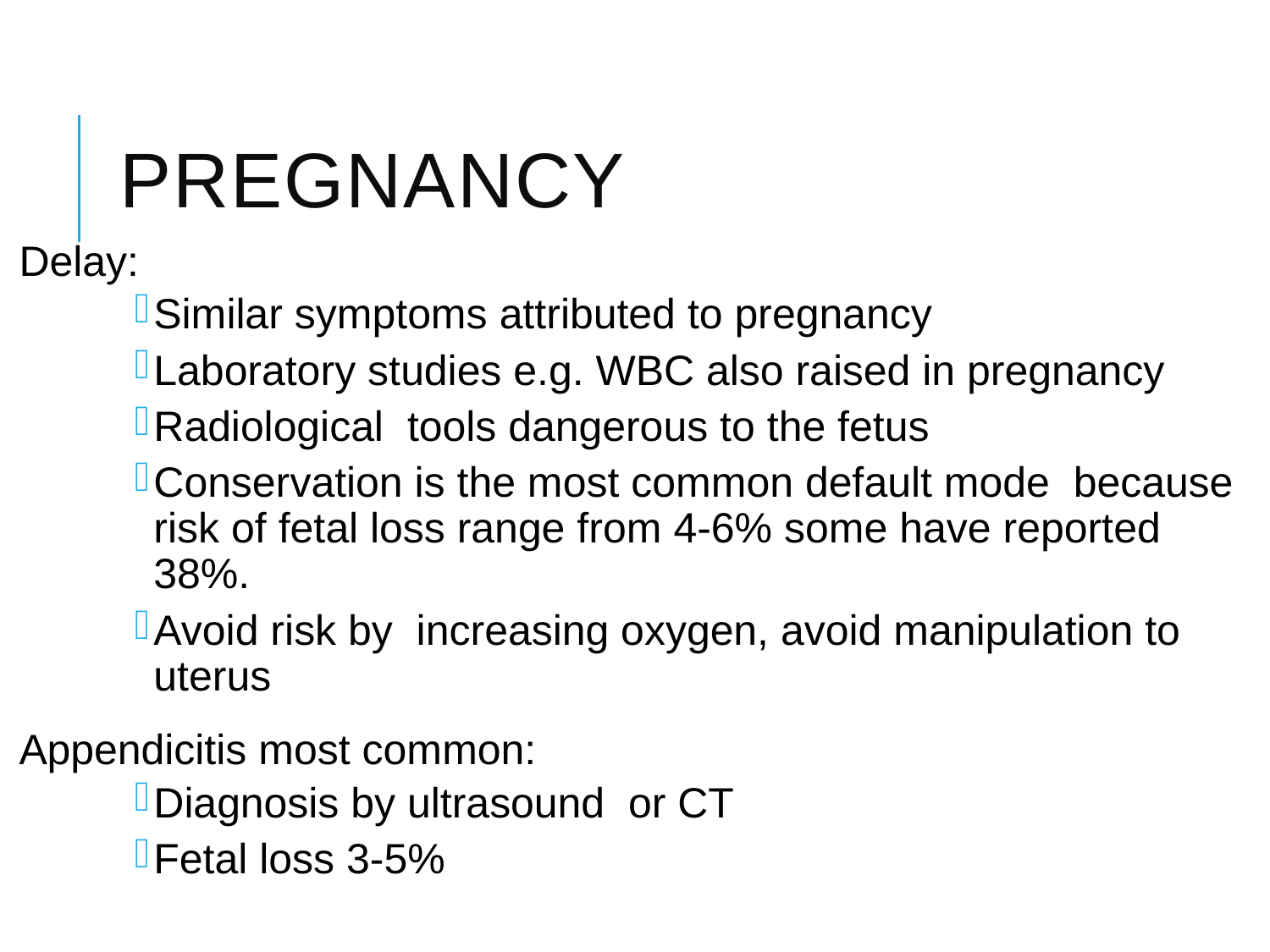

# Pregnancy
Delay:
Similar symptoms attributed to pregnancy
Laboratory studies e.g. WBC also raised in pregnancy
Radiological  tools dangerous to the fetus
Conservation is the most common default mode  because risk of fetal loss range from 4-6% some have reported 38%.
Avoid risk by  increasing oxygen, avoid manipulation to uterus
Appendicitis most common:
Diagnosis by ultrasound  or CT
Fetal loss 3-5%